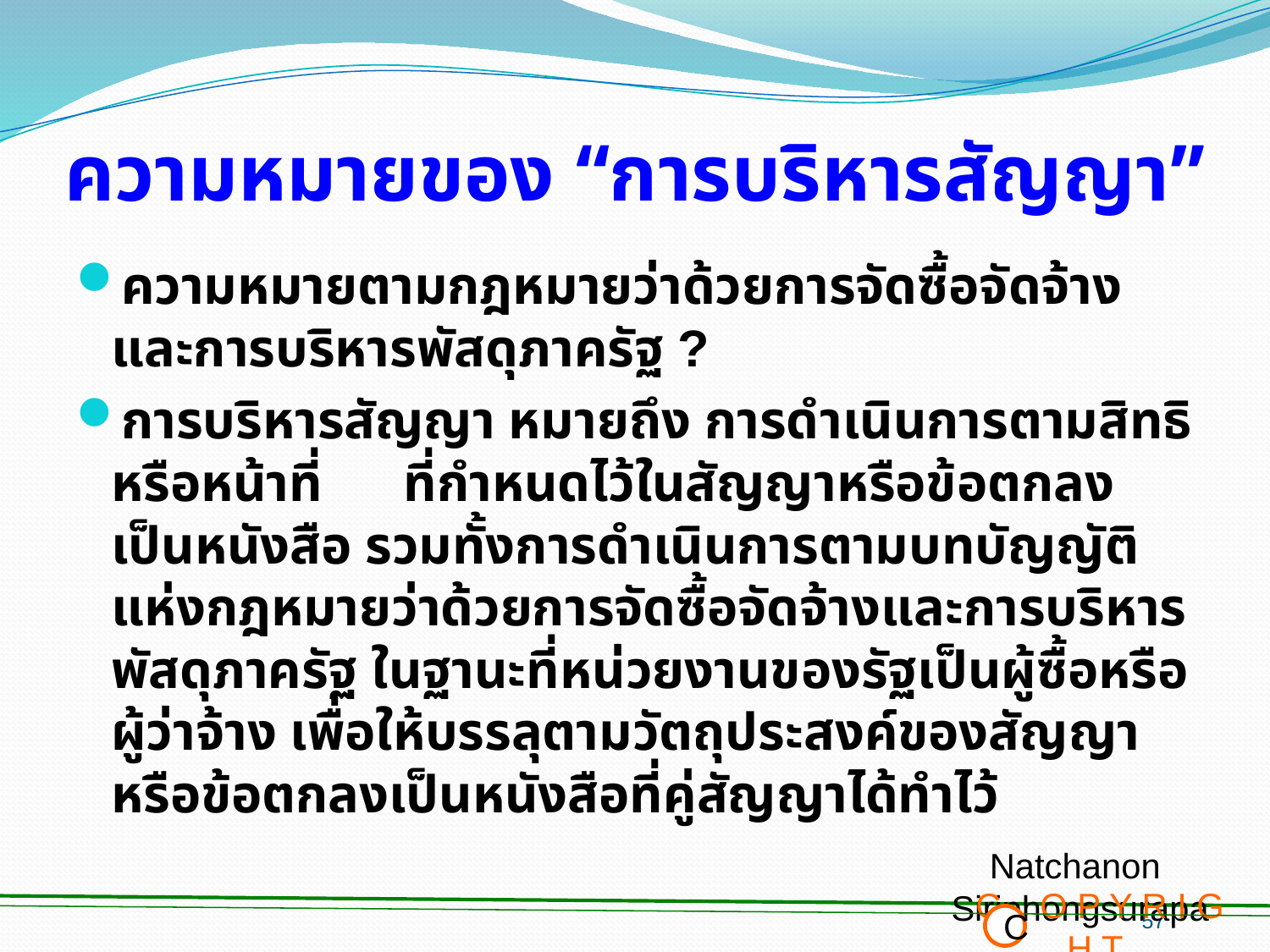

# ความหมายของ “การบริหารสัญญา”
ความหมายตามกฎหมายว่าด้วยการจัดซื้อจัดจ้างและการบริหารพัสดุภาครัฐ ?
การบริหารสัญญา หมายถึง การดำเนินการตามสิทธิหรือหน้าที่      ที่กำหนดไว้ในสัญญาหรือข้อตกลงเป็นหนังสือ รวมทั้งการดำเนินการตามบทบัญญัติแห่งกฎหมายว่าด้วยการจัดซื้อจัดจ้างและการบริหารพัสดุภาครัฐ ในฐานะที่หน่วยงานของรัฐเป็นผู้ซื้อหรือผู้ว่าจ้าง เพื่อให้บรรลุตามวัตถุประสงค์ของสัญญาหรือข้อตกลงเป็นหนังสือที่คู่สัญญาได้ทำไว้
Natchanon  Siriphongsurapa
 C    O P Y R I G H T
C
57